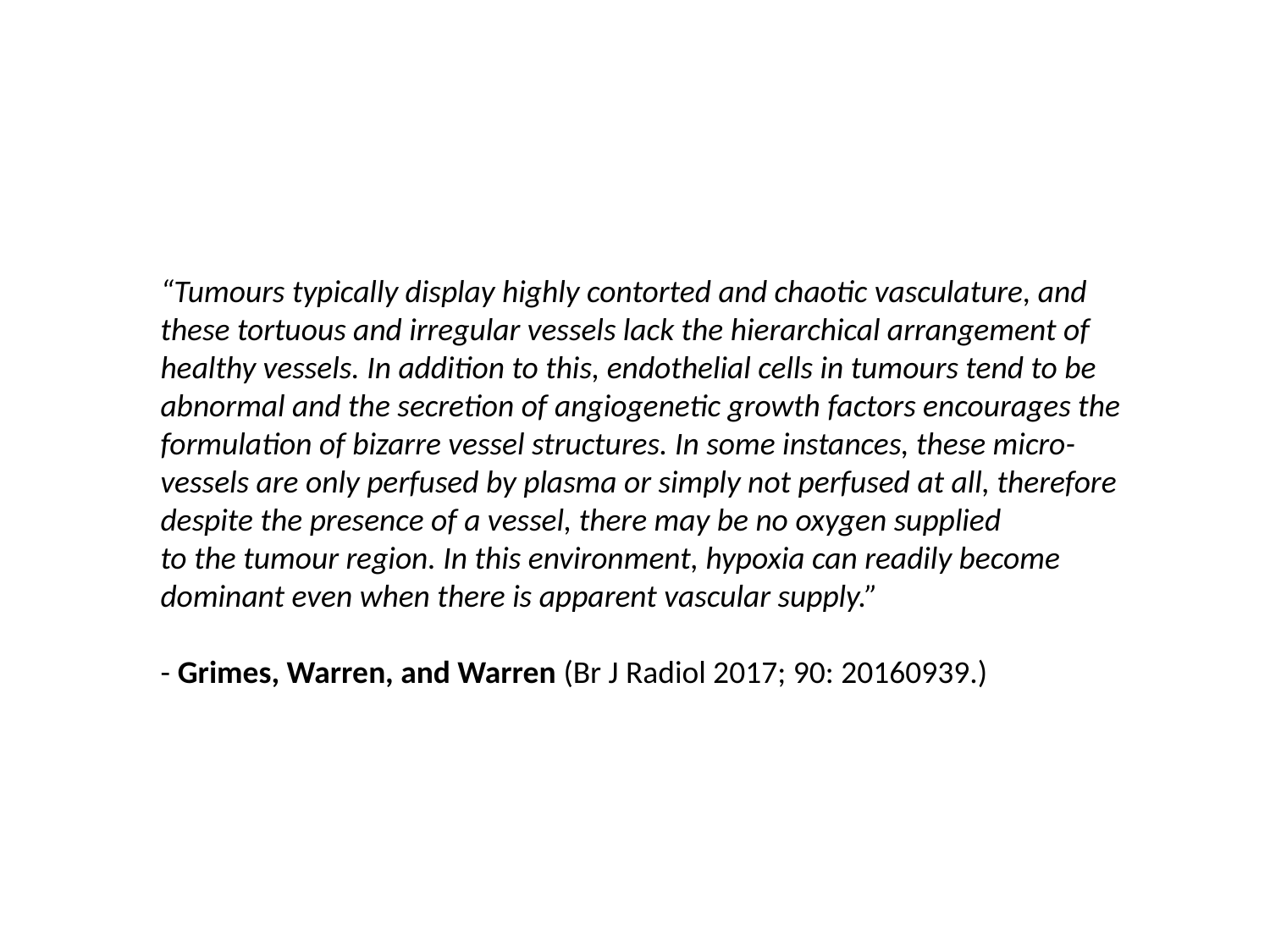

“Tumours typically display highly contorted and chaotic vasculature, and these tortuous and irregular vessels lack the hierarchical arrangement of healthy vessels. In addition to this, endothelial cells in tumours tend to be abnormal and the secretion of angiogenetic growth factors encourages the formulation of bizarre vessel structures. In some instances, these micro-vessels are only perfused by plasma or simply not perfused at all, therefore despite the presence of a vessel, there may be no oxygen supplied
to the tumour region. In this environment, hypoxia can readily become dominant even when there is apparent vascular supply.”

- Grimes, Warren, and Warren (Br J Radiol 2017; 90: 20160939.)